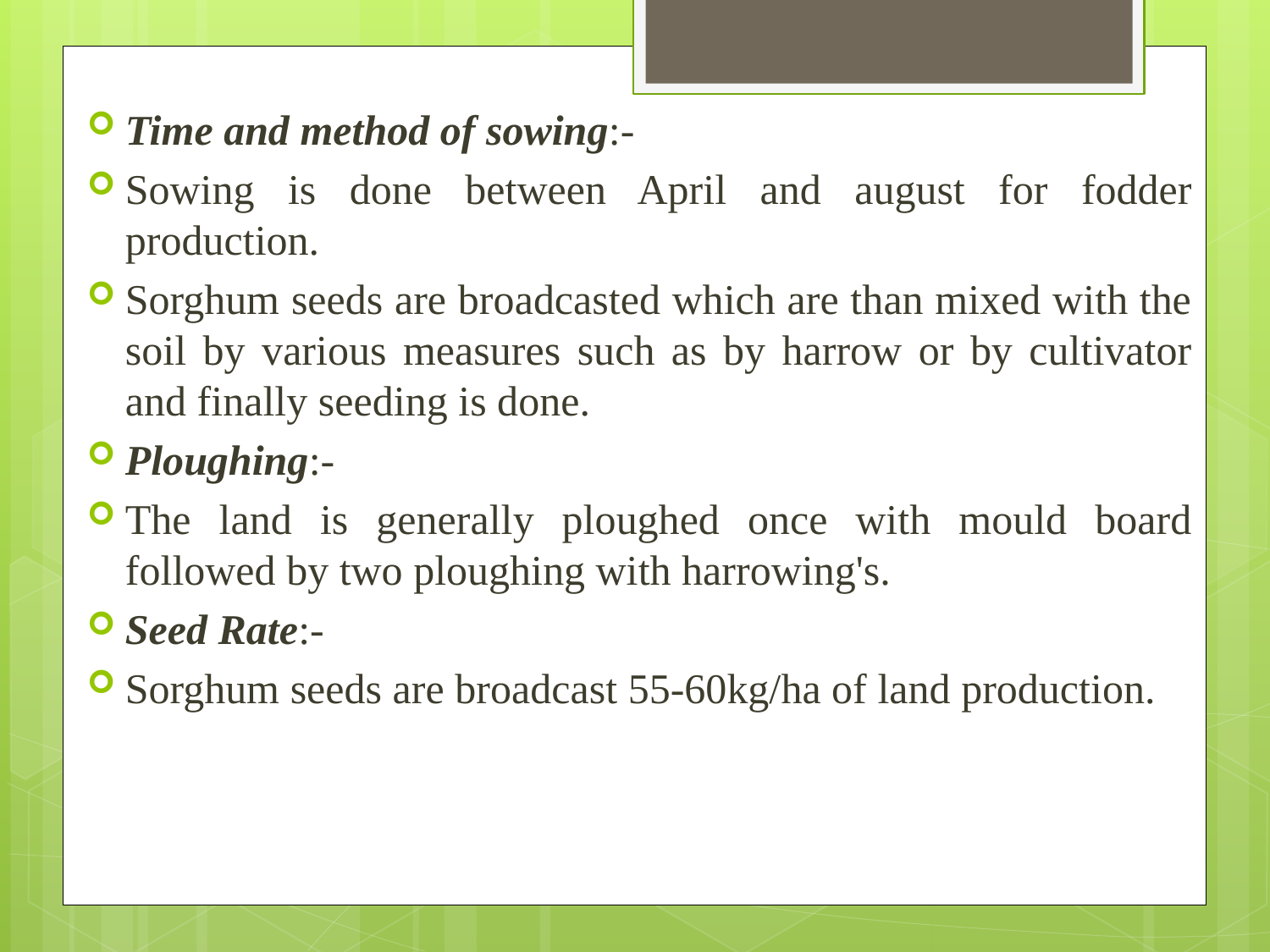

Time and method of sowing:-
Sowing is done between April and august for fodder production.
Sorghum seeds are broadcasted which are than mixed with the soil by various measures such as by harrow or by cultivator and finally seeding is done.
Ploughing:-
The land is generally ploughed once with mould board followed by two ploughing with harrowing's.
Seed Rate:-
Sorghum seeds are broadcast 55-60kg/ha of land production.